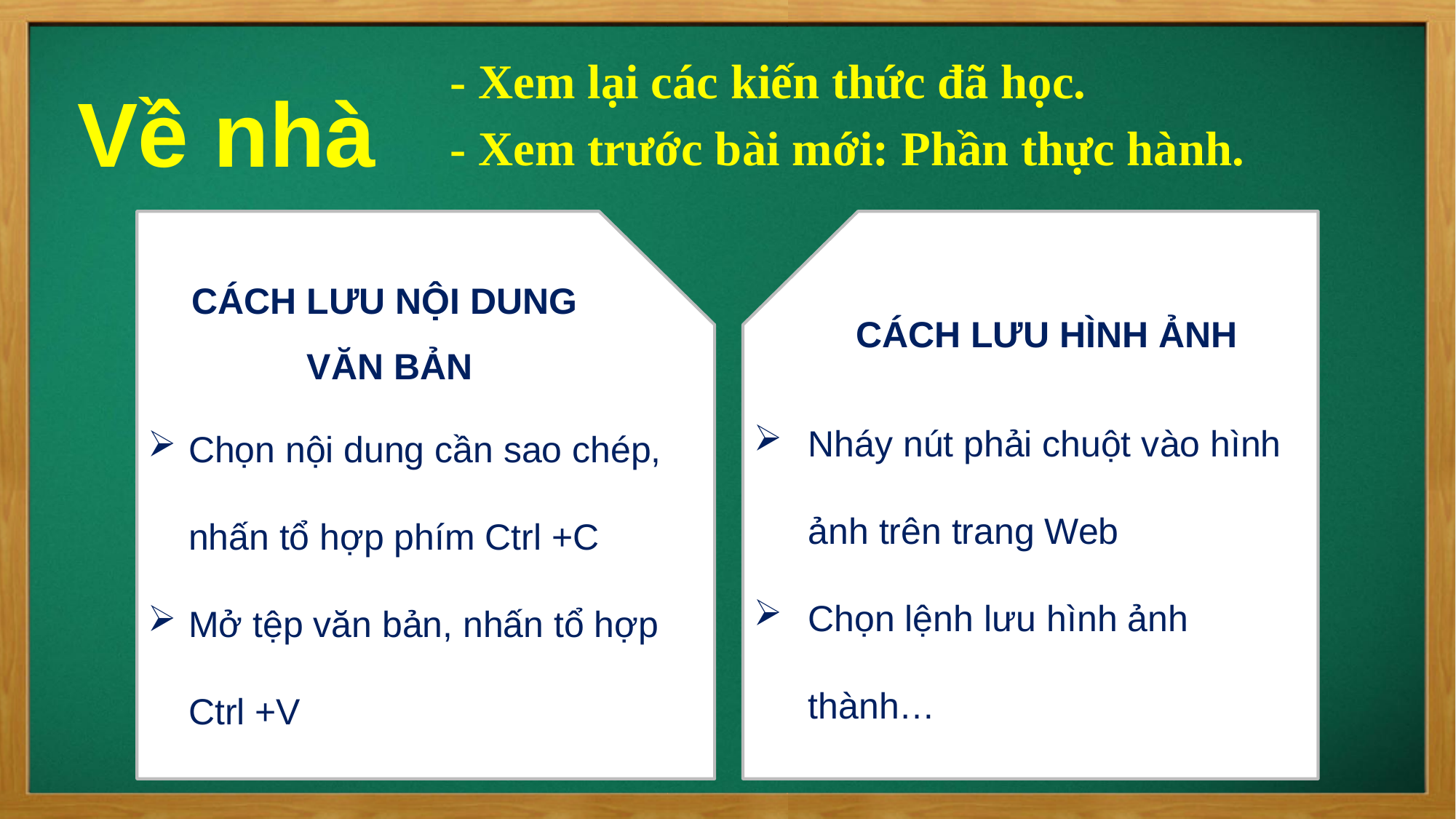

- Xem lại các kiến thức đã học.
- Xem trước bài mới: Phần thực hành.
Về nhà
Nháy nút phải chuột vào hình ảnh trên trang Web
Chọn lệnh lưu hình ảnh thành…

Chọn nội dung cần sao chép, nhấn tổ hợp phím Ctrl +C
Mở tệp văn bản, nhấn tổ hợp  Ctrl +V

CÁCH LƯU NỘI DUNG
VĂN BẢN
CÁCH LƯU HÌNH ẢNH